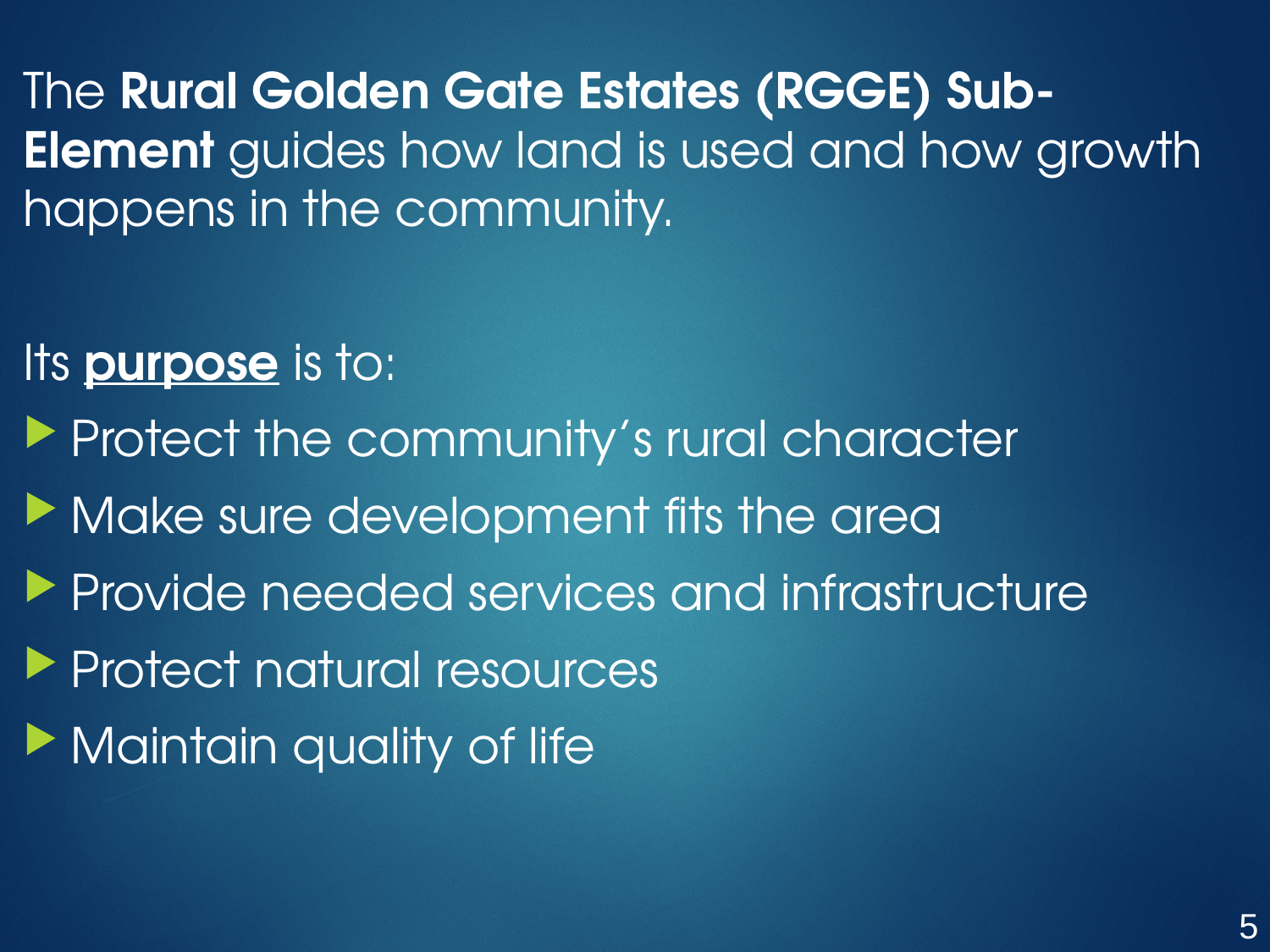

The Rural Golden Gate Estates (RGGE) Sub-Element guides how land is used and how growth happens in the community.

Its purpose is to:
Protect the community’s rural character
Make sure development fits the area
Provide needed services and infrastructure
Protect natural resources
Maintain quality of life

5